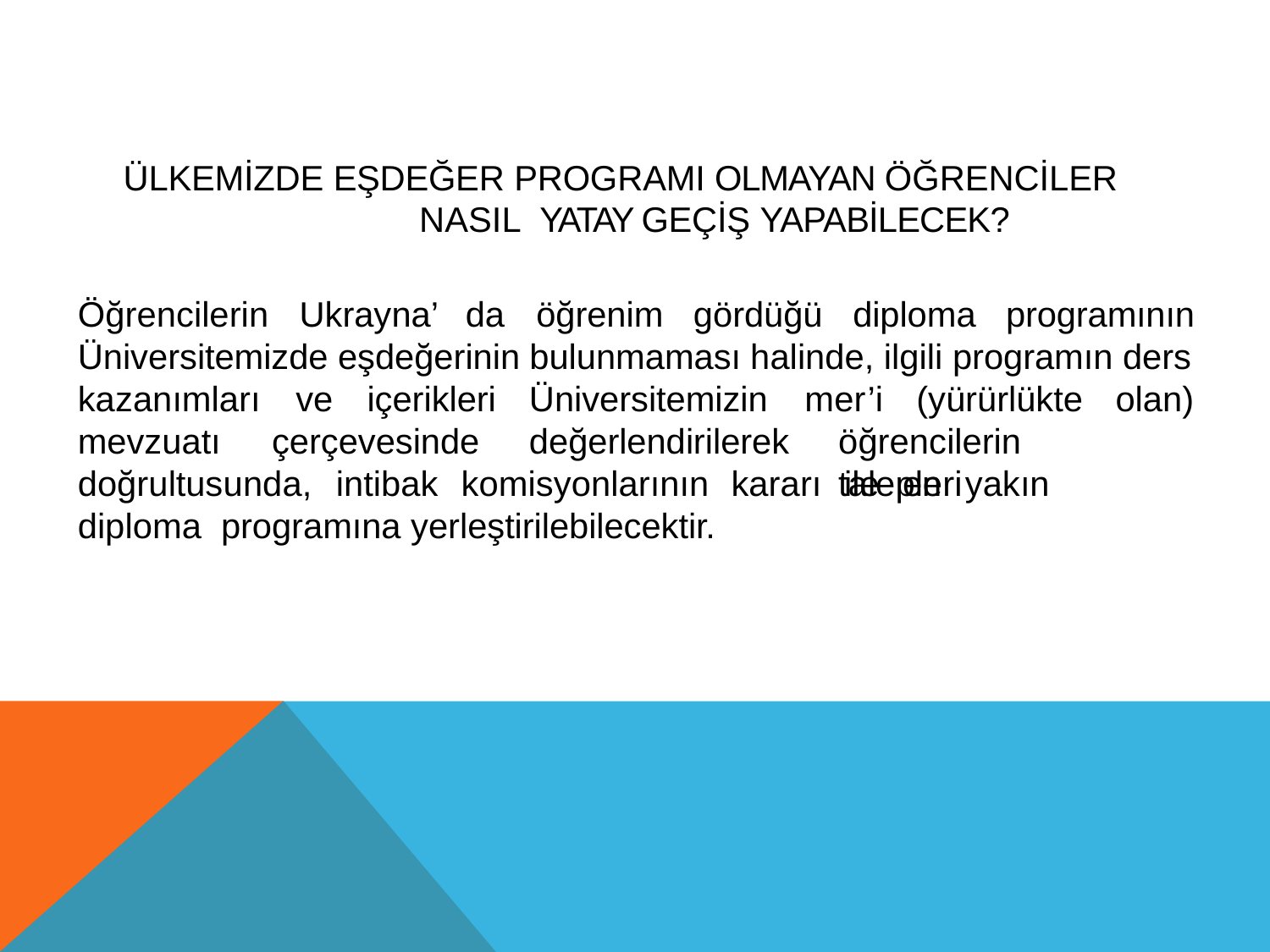

# ÜLKEMİZDE EŞDEĞER PROGRAMI OLMAYAN ÖĞRENCİLER NASIL  YATAY GEÇİŞ YAPABİLECEK?
Öğrencilerin	Ukrayna’
da	öğrenim	gördüğü	diploma	programının
Üniversitemizde eşdeğerinin bulunmaması halinde, ilgili programın ders
kazanımları	ve	içerikleri
Üniversitemizin	mer’i	(yürürlükte
olan)
mevzuatı	çerçevesinde	değerlendirilerek
öğrencilerin	talepleri
doğrultusunda,	intibak	komisyonlarının	kararı	ile	en	yakın	diploma  programına yerleştirilebilecektir.